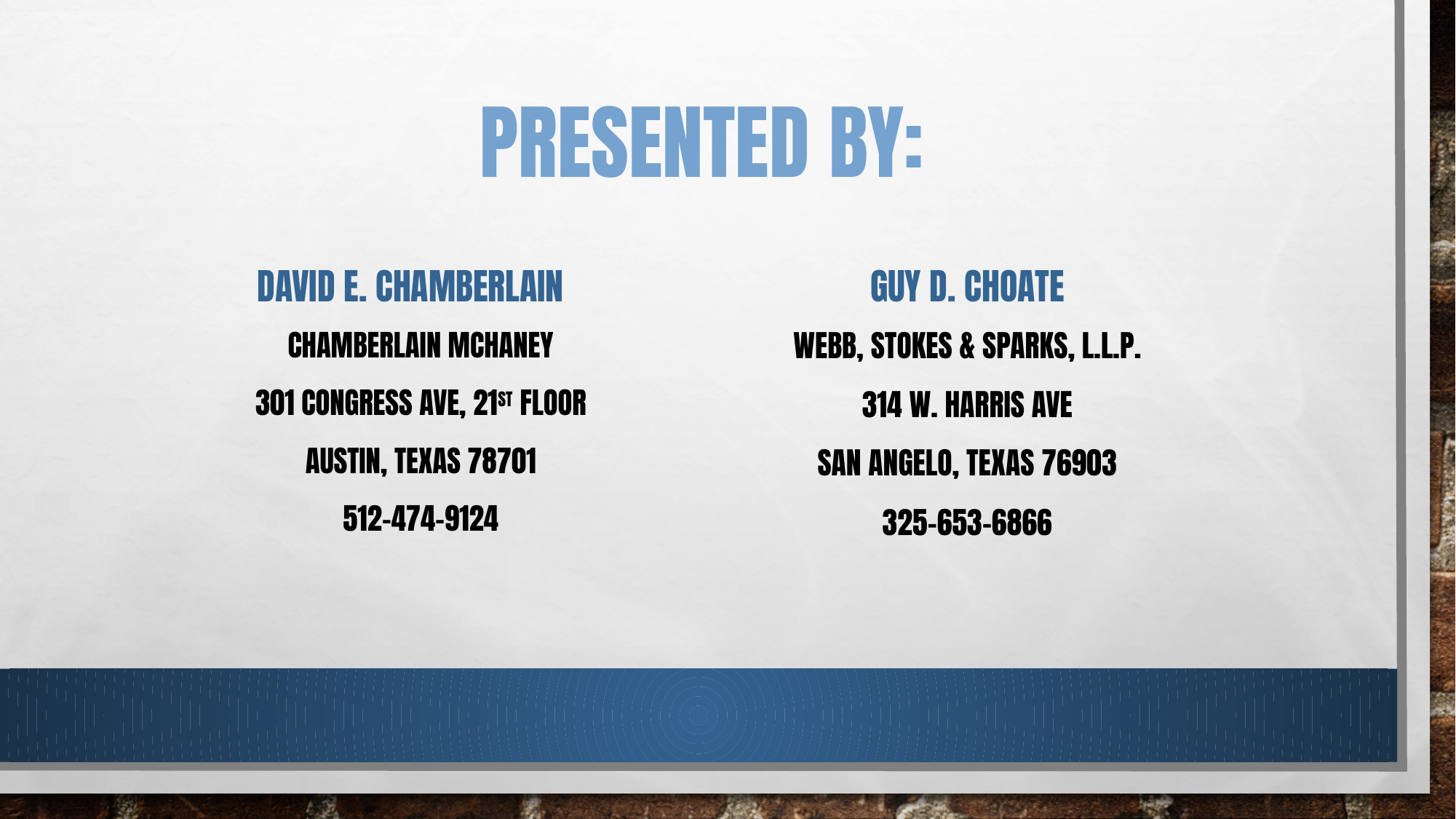

# PRESENTED BY:
David E. Chamberlain
GUY D. CHOATE
CHAMBERLAIN MCHANEY
301 CONGRESS AVE, 21ST FLOOR
AUSTIN, TEXAS 78701
512-474-9124
WEBB, STOKES & SPARKS, L.L.P.
314 W. HARRIS AVE
SAN ANGELO, TEXAS 76903
325-653-6866